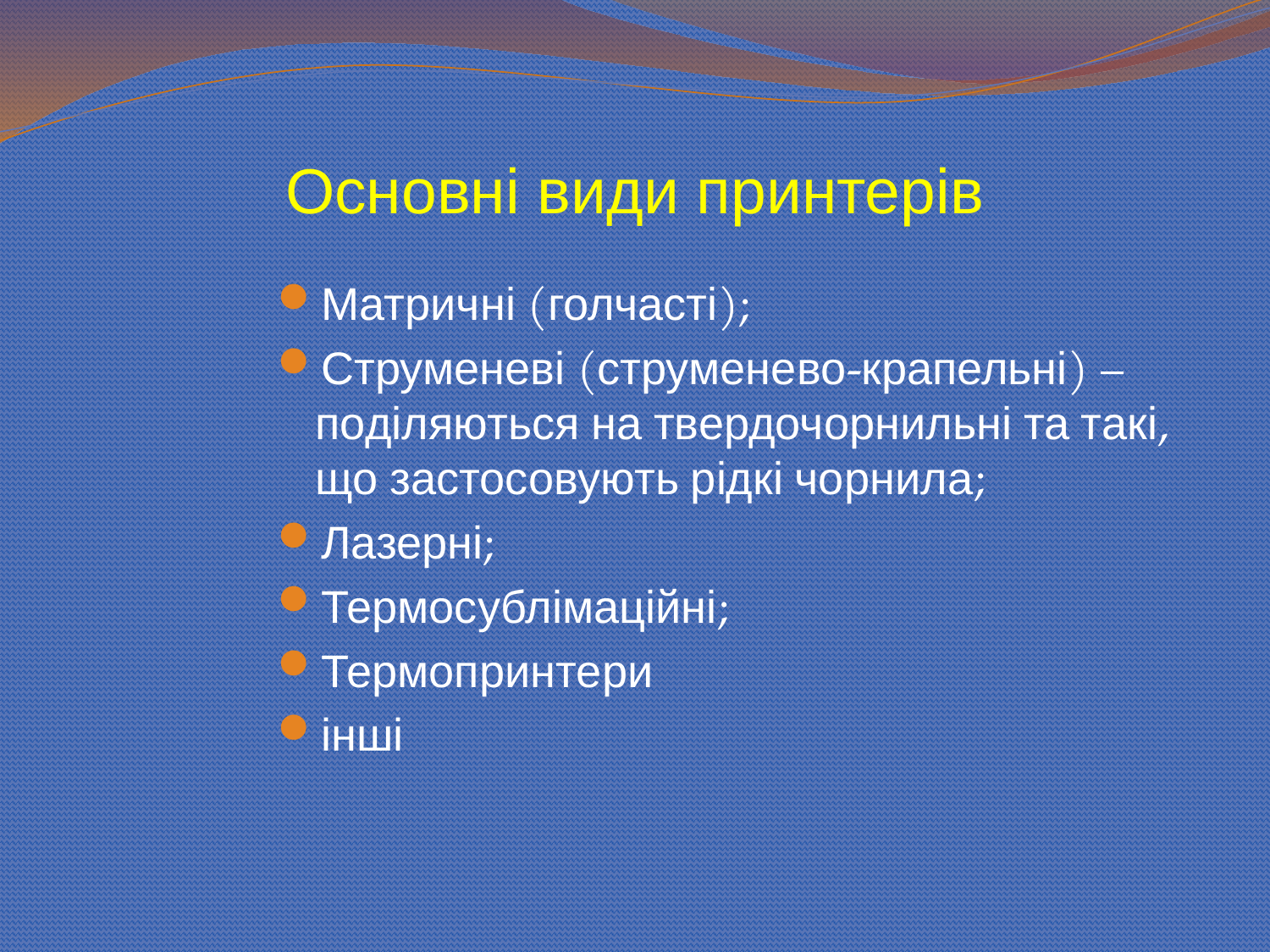

# Основні види принтерів
Матричні (голчасті);
Струменеві (струменево-крапельні) – поділяються на твердочорнильні та такі, що застосовують рідкі чорнила;
Лазерні;
Термосублімаційні;
Термопринтери
інші